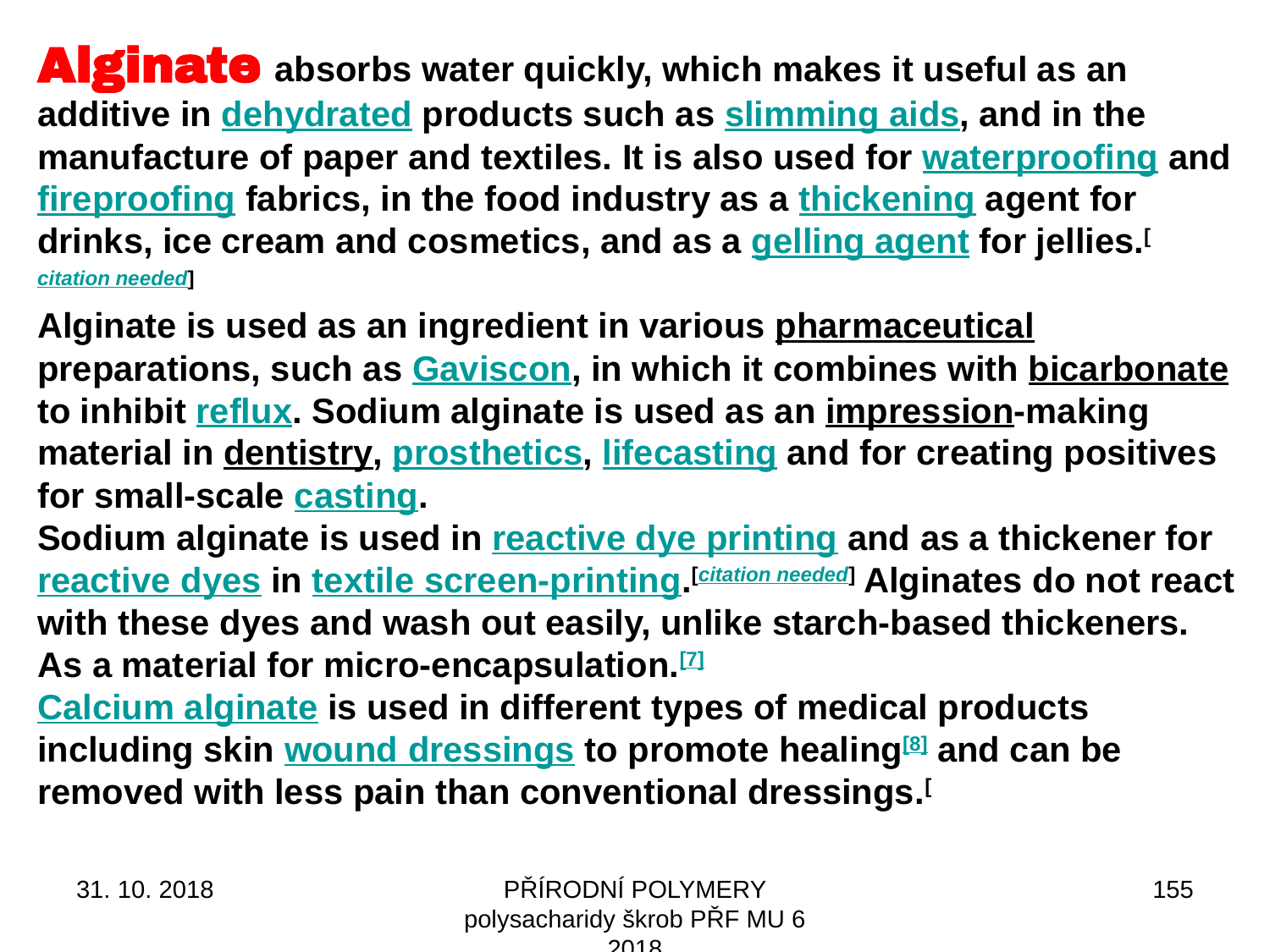

Alginate absorbs water quickly, which makes it useful as an additive in dehydrated products such as slimming aids, and in the manufacture of paper and textiles. It is also used for waterproofing and fireproofing fabrics, in the food industry as a thickening agent for drinks, ice cream and cosmetics, and as a gelling agent for jellies.[citation needed]
Alginate is used as an ingredient in various pharmaceutical preparations, such as Gaviscon, in which it combines with bicarbonate to inhibit reflux. Sodium alginate is used as an impression-making material in dentistry, prosthetics, lifecasting and for creating positives for small-scale casting.
Sodium alginate is used in reactive dye printing and as a thickener for reactive dyes in textile screen-printing.[citation needed] Alginates do not react with these dyes and wash out easily, unlike starch-based thickeners.
As a material for micro-encapsulation.[7]
Calcium alginate is used in different types of medical products including skin wound dressings to promote healing[8] and can be removed with less pain than conventional dressings.[
31. 10. 2018
PŘÍRODNÍ POLYMERY polysacharidy škrob PŘF MU 6 2018
155